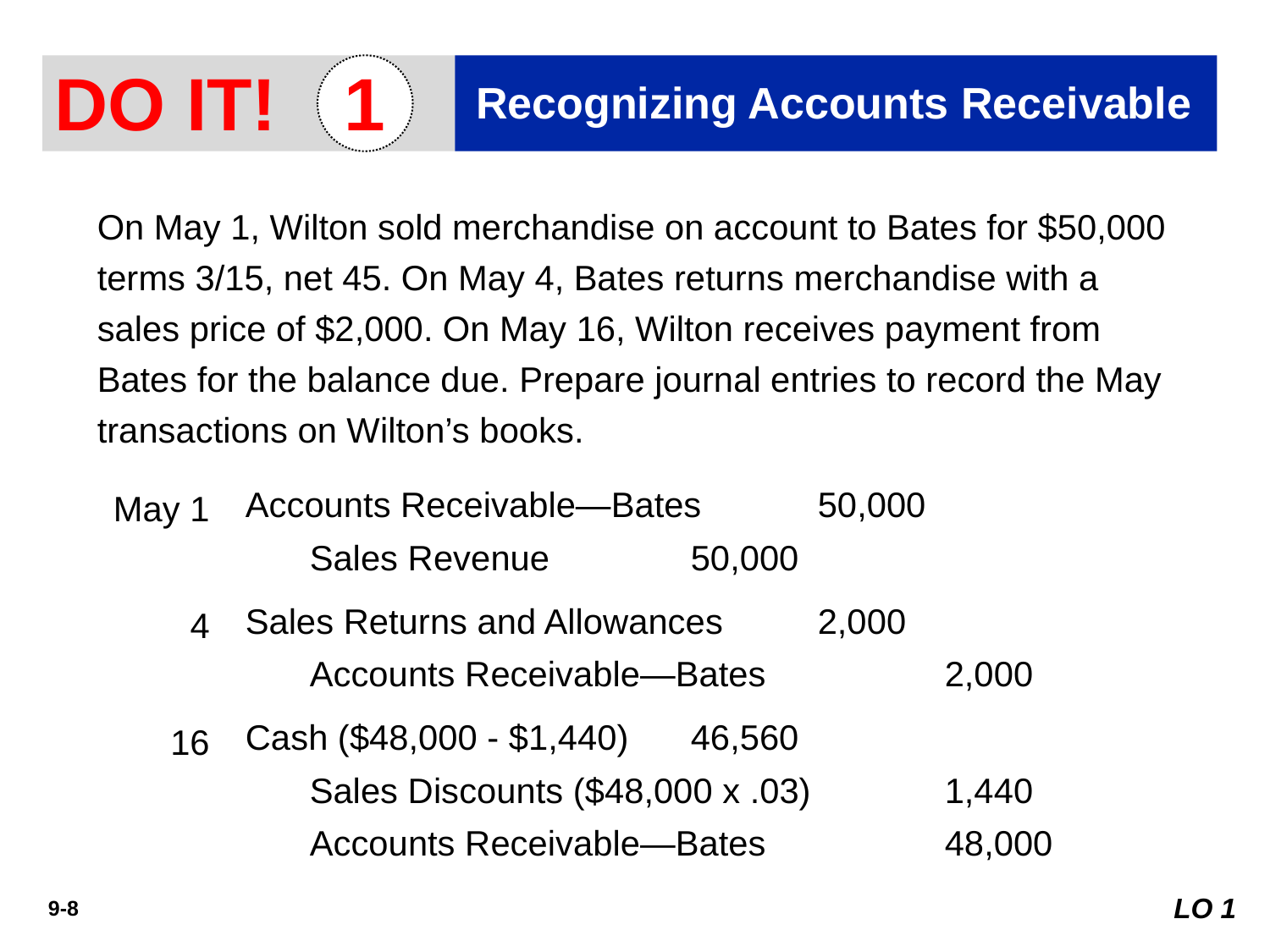

DO IT!
1
Recognizing Accounts Receivable
On May 1, Wilton sold merchandise on account to Bates for $50,000 terms 3/15, net 45. On May 4, Bates returns merchandise with a sales price of $2,000. On May 16, Wilton receives payment from Bates for the balance due. Prepare journal entries to record the May transactions on Wilton’s books.
May 1
Accounts Receivable—Bates 	50,000
	Sales Revenue 		50,000
Sales Returns and Allowances 	2,000
	Accounts Receivable—Bates 		2,000
Cash ($48,000 - $1,440) 	46,560
	Sales Discounts ($48,000 x .03) 	1,440
	Accounts Receivable—Bates 		48,000
4
16
LO 1